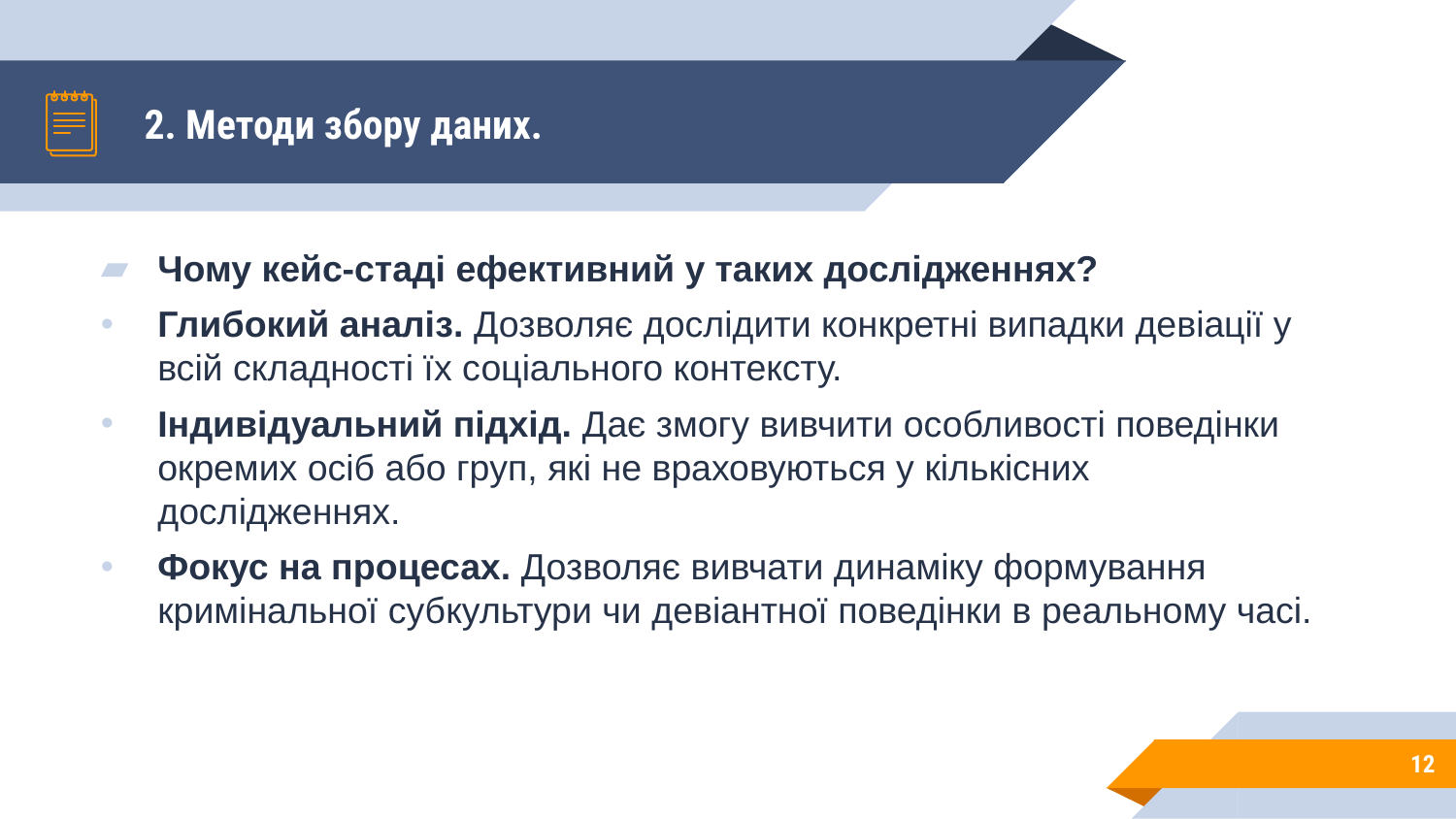

# 2. Методи збору даних.

Чому кейс-стаді ефективний у таких дослідженнях?
Глибокий аналіз. Дозволяє дослідити конкретні випадки девіації у всій складності їх соціального контексту.
Індивідуальний підхід. Дає змогу вивчити особливості поведінки окремих осіб або груп, які не враховуються у кількісних дослідженнях.
Фокус на процесах. Дозволяє вивчати динаміку формування кримінальної субкультури чи девіантної поведінки в реальному часі.
12